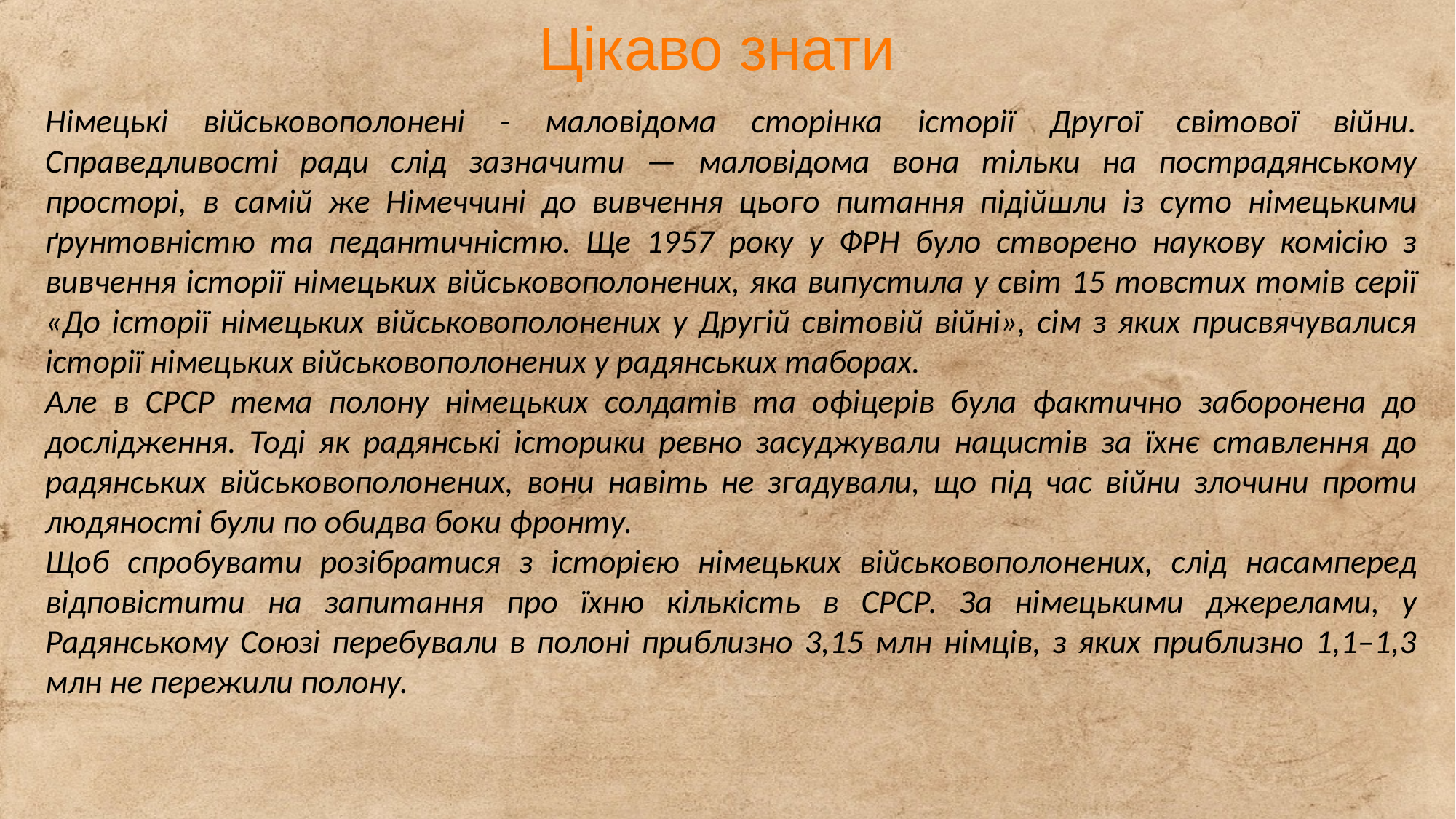

Цікаво знати

Німецькі військовополонені - маловідома сторінка історії Другої світової війни. Справедливості ради слід зазначити — маловідома вона тільки на пострадянському просторі, в самій же Німеччині до вивчення цього питання підійшли із суто німецькими ґрунтовністю та педантичністю. Ще 1957 року у ФРН було створено наукову комісію з вивчення історії німецьких військовополонених, яка випустила у світ 15 товстих томів серії «До історії німецьких військовополонених у Другій світовій війні», сім з яких присвячувалися історії німецьких військовополонених у радянських таборах.
Але в СРСР тема полону німецьких солдатів та офіцерів була фактично заборонена до дослідження. Тоді як радянські історики ревно засуджували нацистів за їхнє ставлення до радянських військовополонених, вони навіть не згадували, що під час війни злочини проти людяності були по обидва боки фронту.
Щоб спробувати розібратися з історією німецьких військовополонених, слід насамперед відповістити на запитання про їхню кількість в СРСР. За німецькими джерелами, у Радянському Союзі перебували в полоні приблизно 3,15 млн німців, з яких приблизно 1,1–1,3 млн не пережили полону.